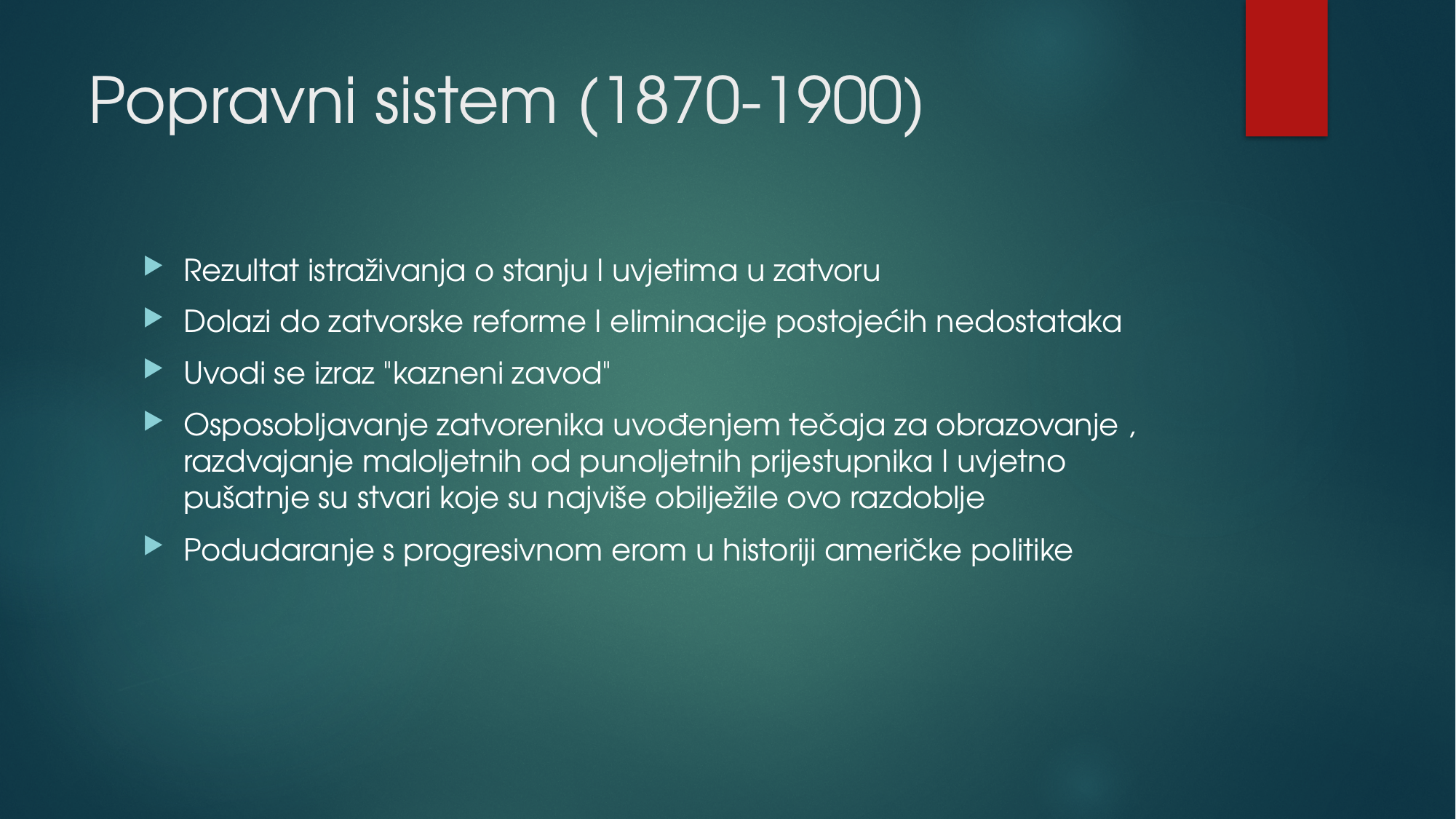

# Popravni sistem (1870-1900)
Rezultat istraživanja o stanju I uvjetima u zatvoru
Dolazi do zatvorske reforme I eliminacije postojećih nedostataka
Uvodi se izraz "kazneni zavod"
Osposobljavanje zatvorenika uvođenjem tečaja za obrazovanje , razdvajanje maloljetnih od punoljetnih prijestupnika I uvjetno pušatnje su stvari koje su najviše obilježile ovo razdoblje
Podudaranje s progresivnom erom u historiji američke politike